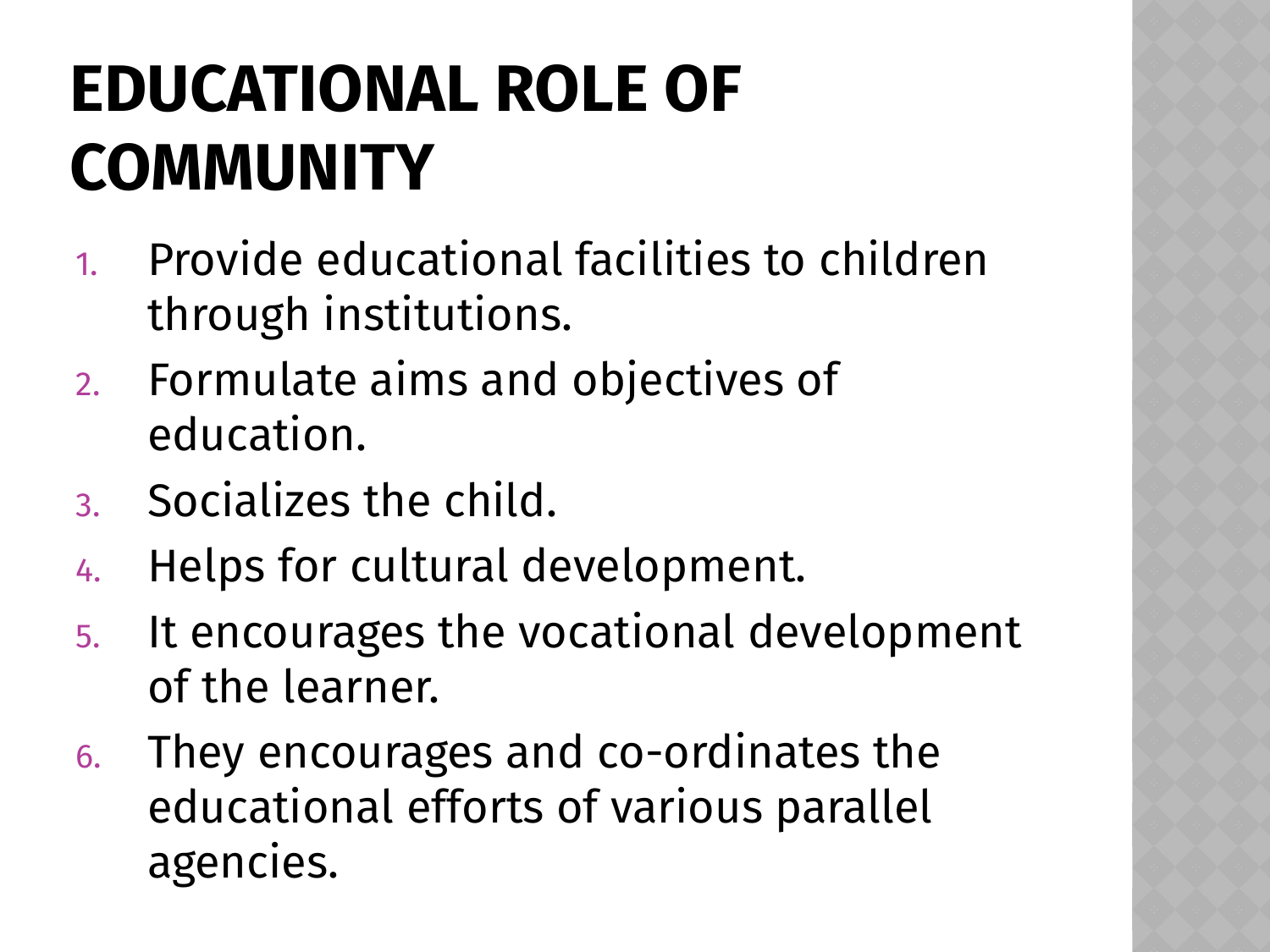

# Educational Role of community
Provide educational facilities to children through institutions.
Formulate aims and objectives of education.
Socializes the child.
Helps for cultural development.
It encourages the vocational development of the learner.
They encourages and co-ordinates the educational efforts of various parallel agencies.